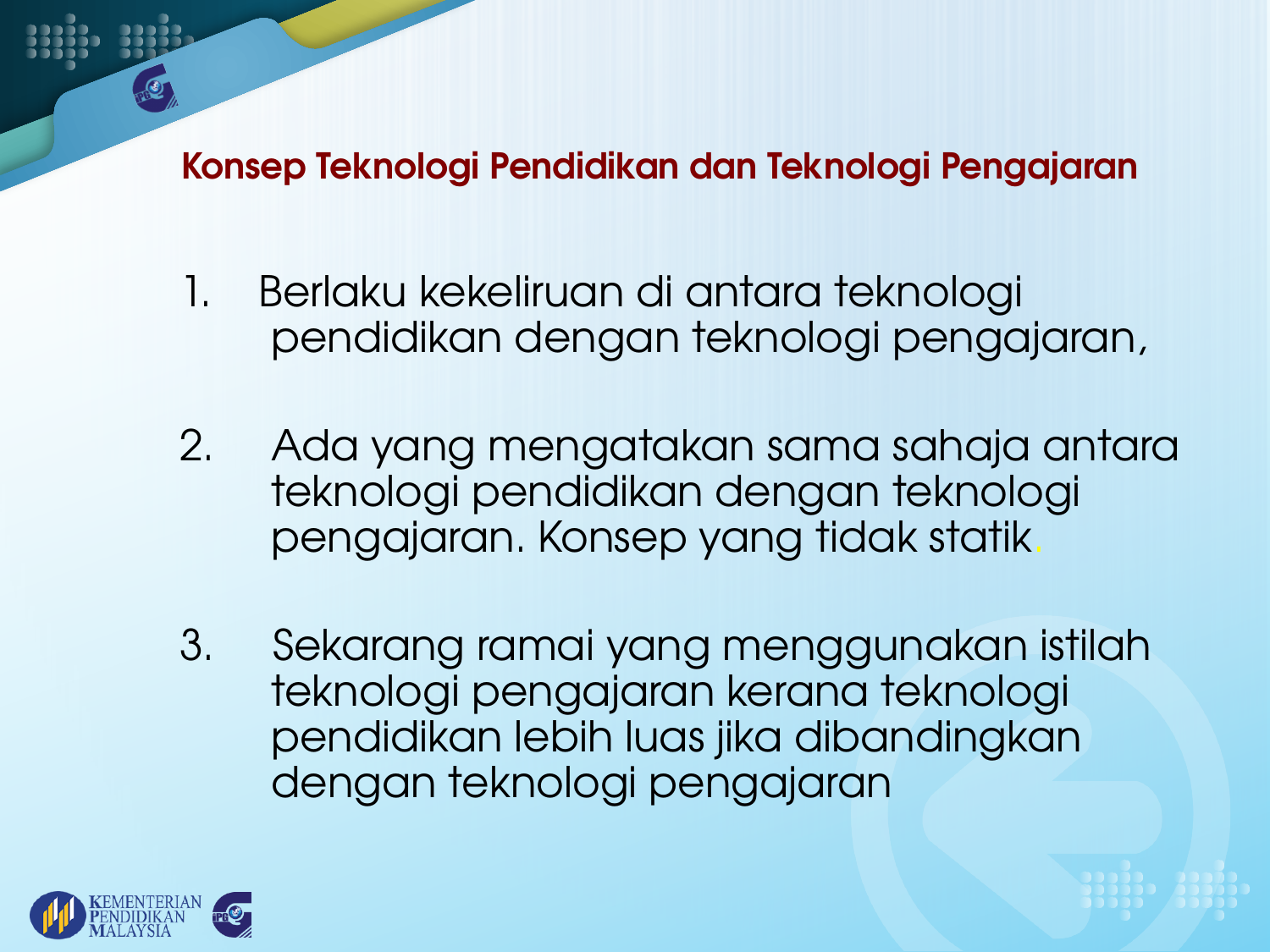

# Konsep Teknologi Pendidikan dan Teknologi Pengajaran

1.    Berlaku kekeliruan di antara teknologi pendidikan dengan teknologi pengajaran,

Ada yang mengatakan sama sahaja antara teknologi pendidikan dengan teknologi pengajaran. Konsep yang tidak statik.

3.     Sekarang ramai yang menggunakan istilah teknologi pengajaran kerana teknologi pendidikan lebih luas jika dibandingkan dengan teknologi pengajaran